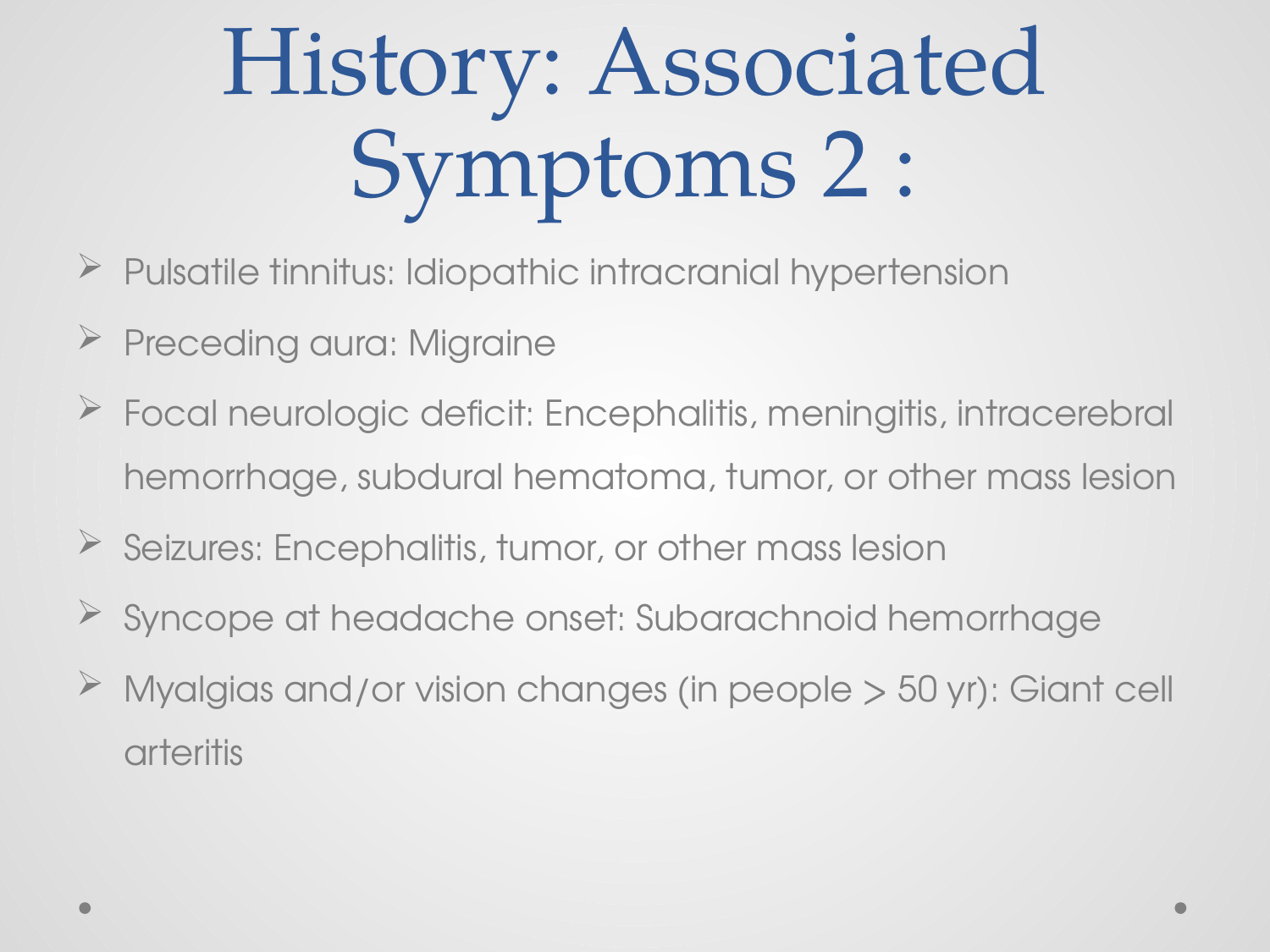

# History: Associated Symptoms 2 :
Pulsatile tinnitus: Idiopathic intracranial hypertension
Preceding aura: Migraine
Focal neurologic deficit: Encephalitis, meningitis, intracerebral hemorrhage, subdural hematoma, tumor, or other mass lesion
Seizures: Encephalitis, tumor, or other mass lesion
Syncope at headache onset: Subarachnoid hemorrhage
Myalgias and/or vision changes (in people > 50 yr): Giant cell arteritis